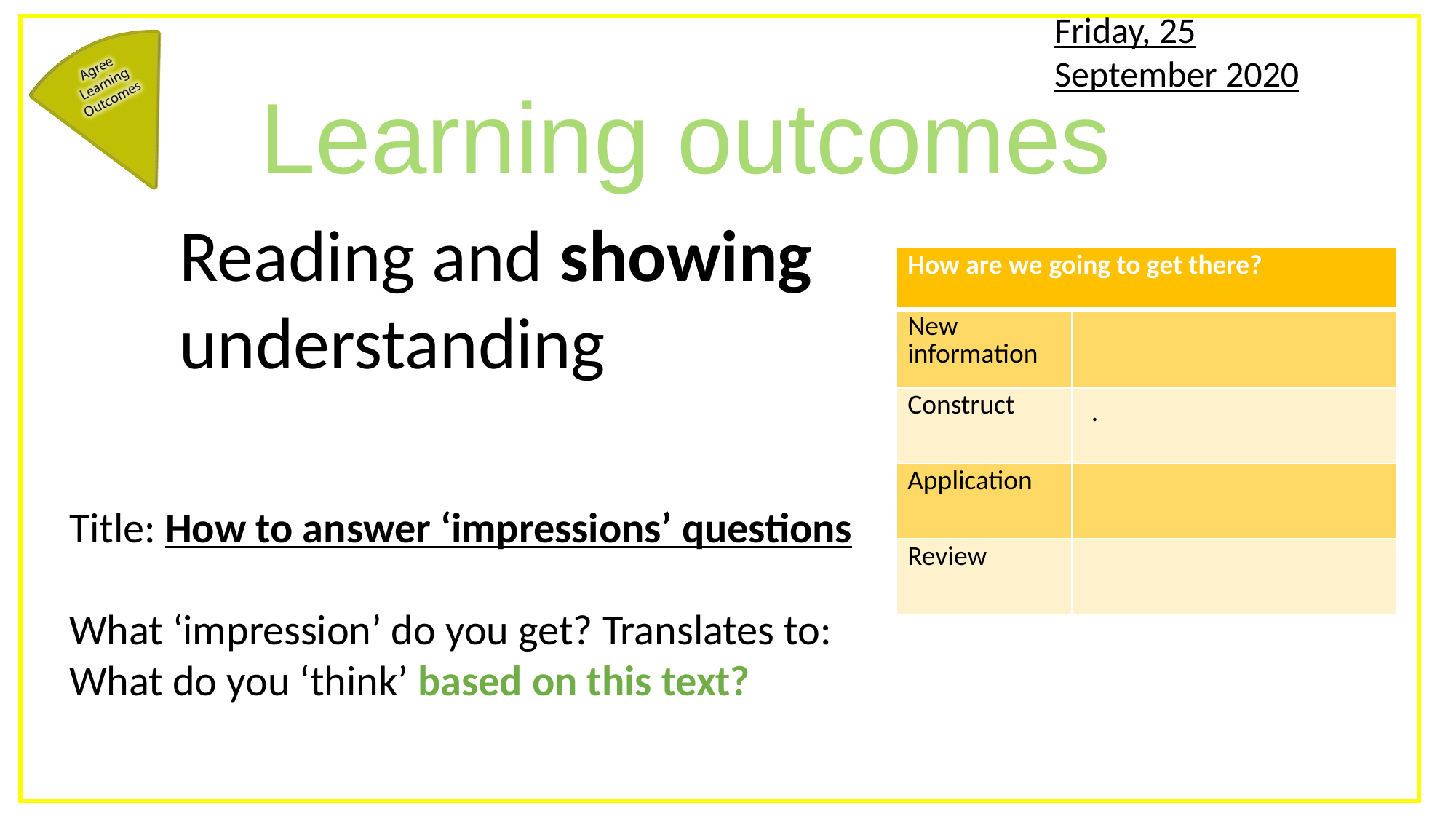

Friday, 25 September 2020
# Learning outcomes
Reading and showing understanding
.
Title: How to answer ‘impressions’ questions

What ‘impression’ do you get? Translates to:
What do you ‘think’ based on this text?